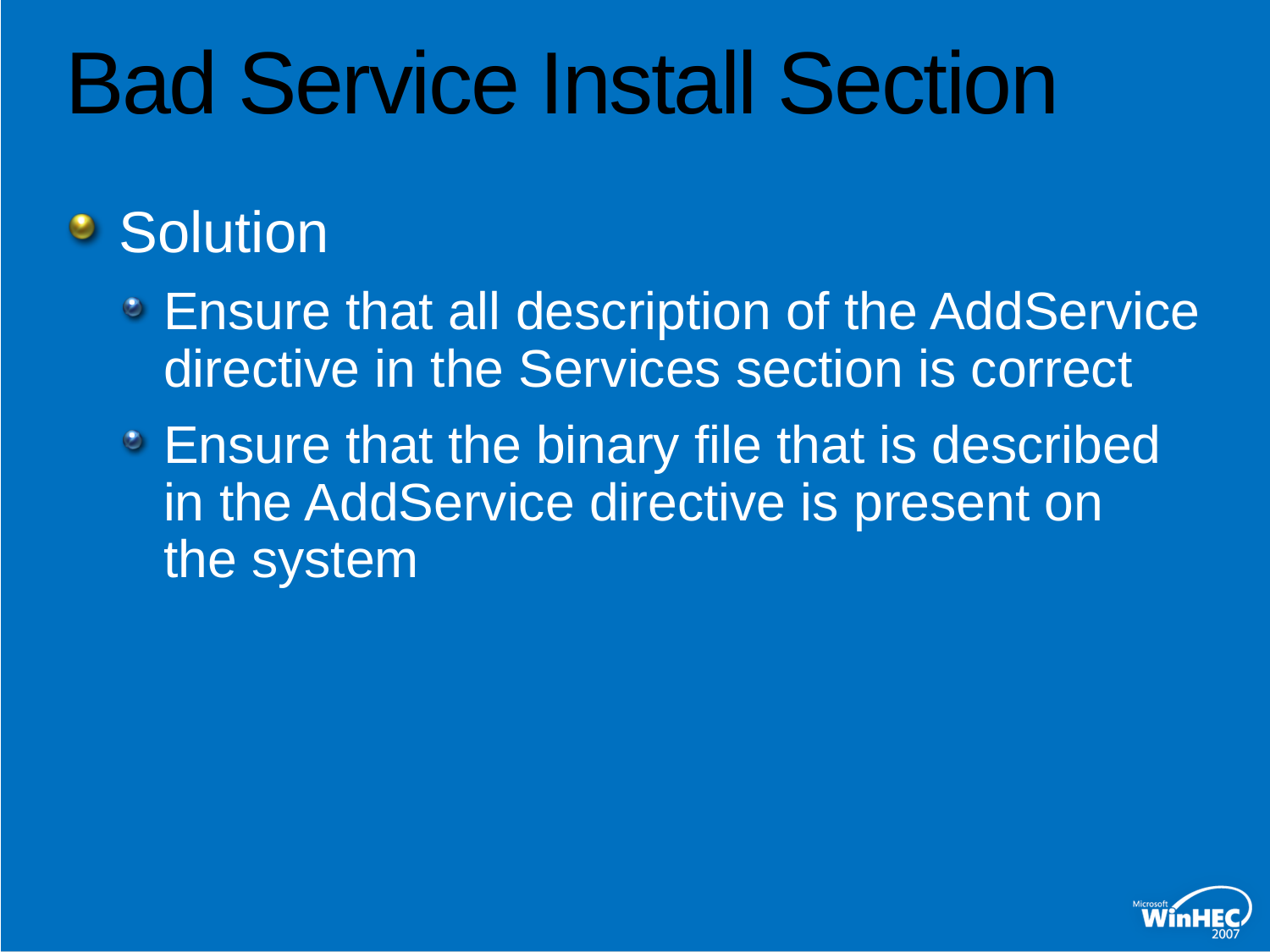

# Bad Service Install Section
Solution
Ensure that all description of the AddService directive in the Services section is correct
Ensure that the binary file that is described in the AddService directive is present on the system